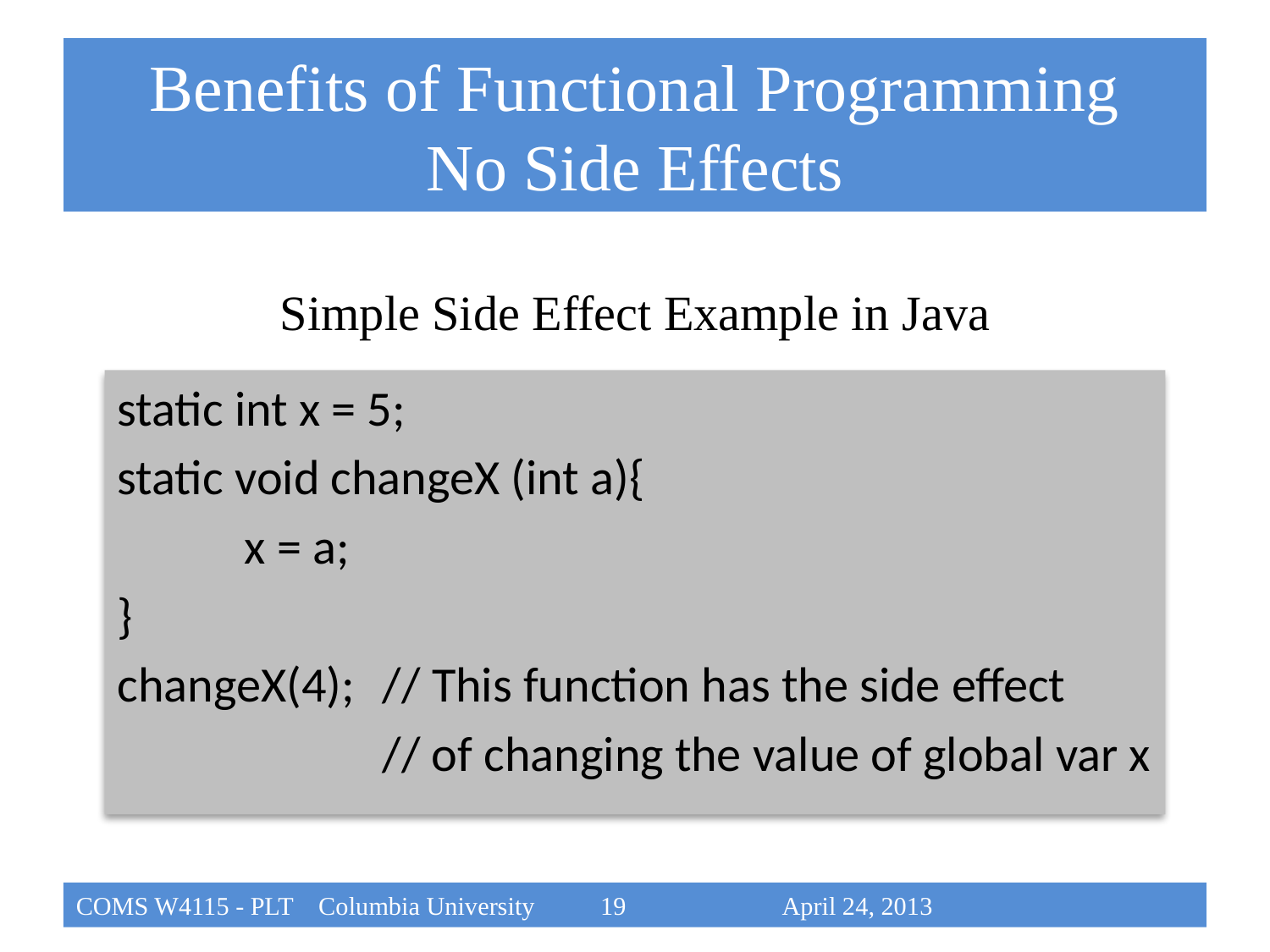

# Benefits of Functional Programming No Side Effects
Simple Side Effect Example in Java

static int x = 5;
static void changeX (int a){
	x = a;
}
changeX(4);	 // This function has the side effect
		 // of changing the value of global var x
COMS W4115 - PLT    Columbia University		          19			                   April 24, 2013